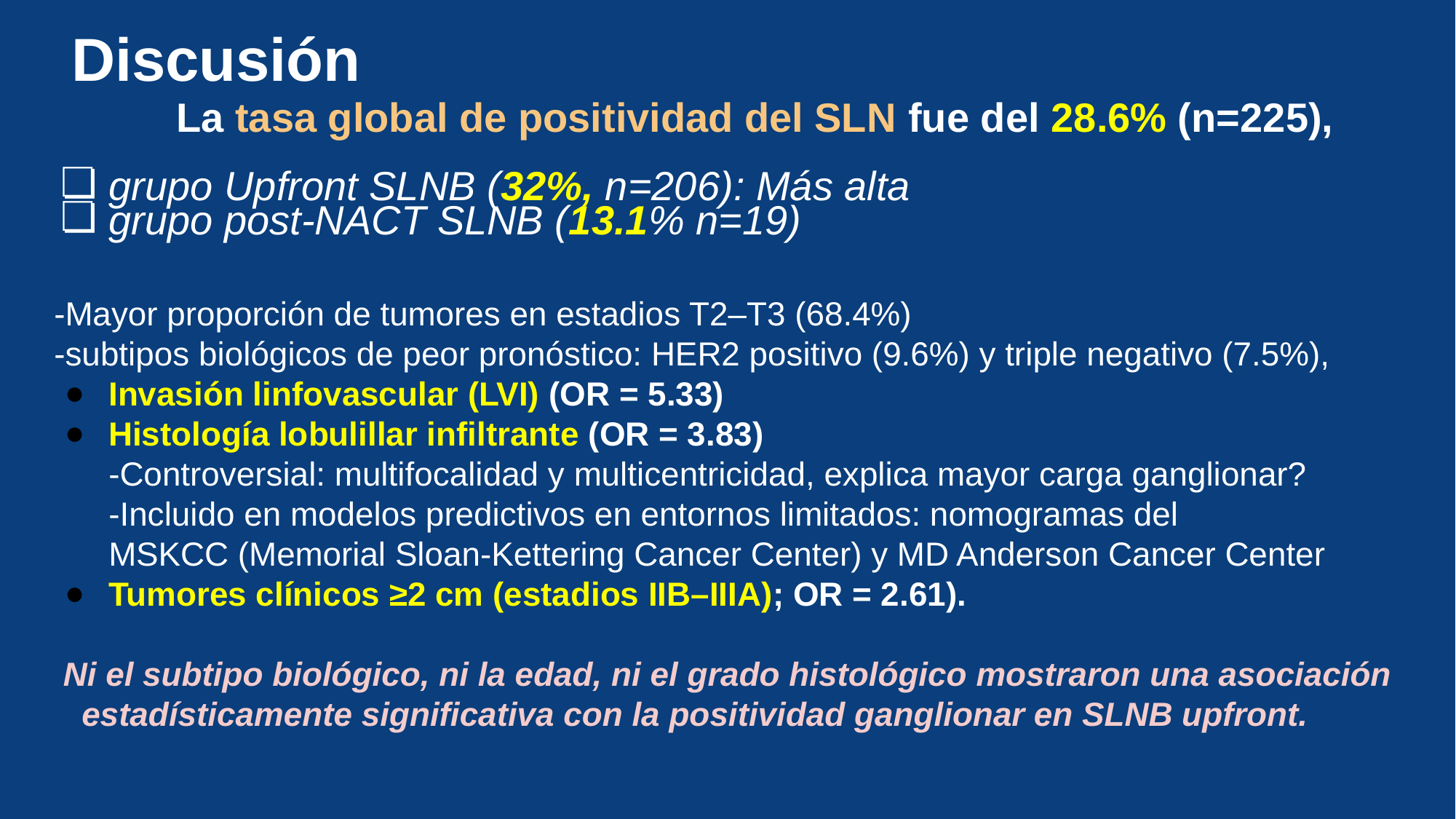

# Discusión
La tasa global de positividad del SLN fue del 28.6% (n=225),

grupo Upfront SLNB (32%, n=206): Más alta
grupo post-NACT SLNB (13.1% n=19)
-Mayor proporción de tumores en estadios T2–T3 (68.4%)
-subtipos biológicos de peor pronóstico: HER2 positivo (9.6%) y triple negativo (7.5%),
Invasión linfovascular (LVI) (OR = 5.33)
Histología lobulillar infiltrante (OR = 3.83)
-Controversial: multifocalidad y multicentricidad, explica mayor carga ganglionar?
-Incluido en modelos predictivos en entornos limitados: nomogramas del
MSKCC (Memorial Sloan-Kettering Cancer Center) y MD Anderson Cancer Center
Tumores clínicos ≥2 cm (estadios IIB–IIIA); OR = 2.61).

Ni el subtipo biológico, ni la edad, ni el grado histológico mostraron una asociación estadísticamente significativa con la positividad ganglionar en SLNB upfront.